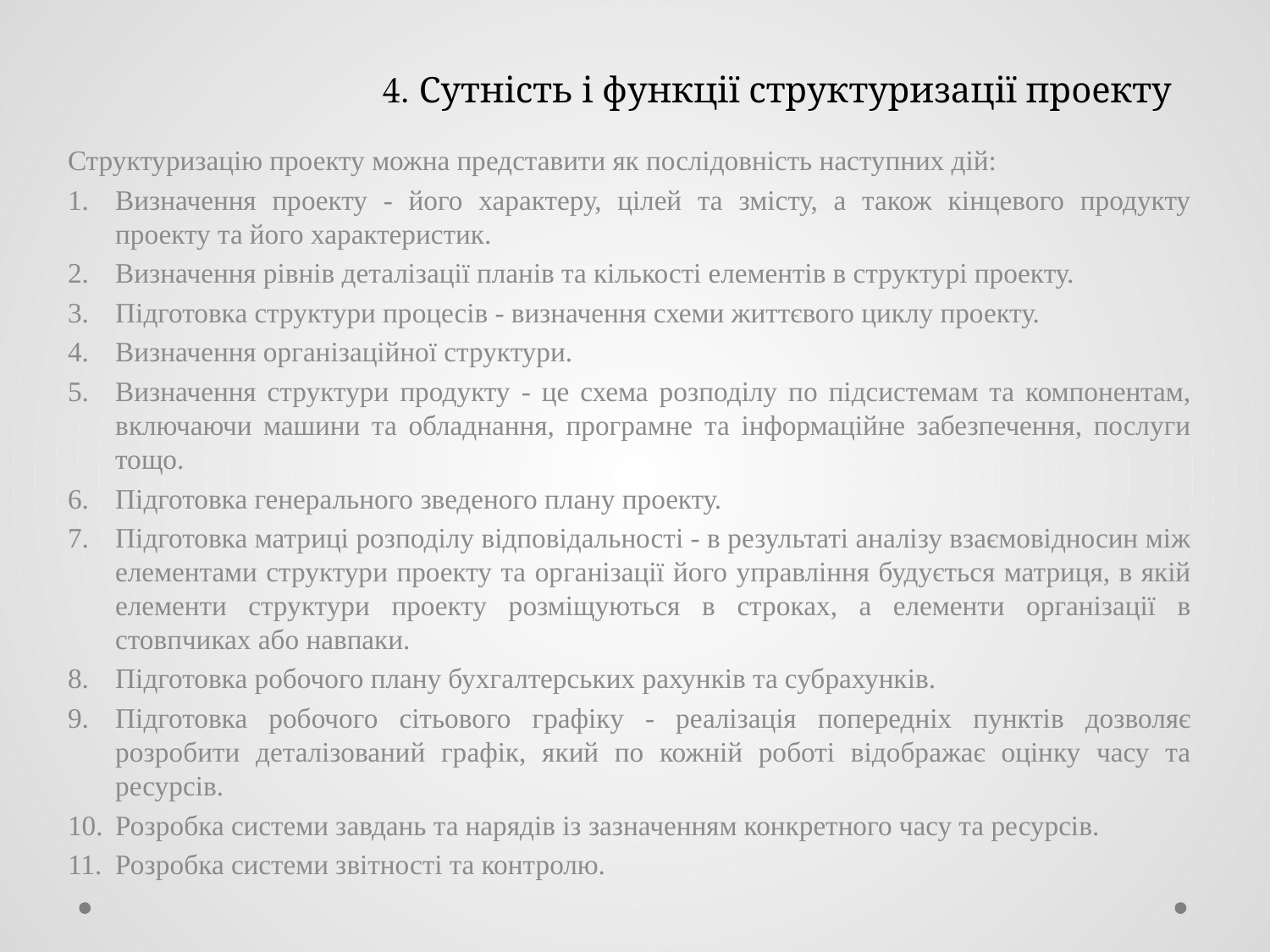

# 4. Сутність і функції структуризації проекту
Структуризацію проекту можна представити як послідовність наступних дій:
Визначення проекту - його характеру, цілей та змісту, а також кінцевого продукту проекту та його характеристик.
Визначення рівнів деталізації планів та кількості елементів в структурі проекту.
Підготовка структури процесів - визначення схеми життєвого циклу проекту.
Визначення організаційної структури.
Визначення структури продукту - це схема розподілу по підсистемам та компонентам, включаючи машини та обладнання, програмне та інформаційне забезпечення, послуги тощо.
Підготовка генерального зведеного плану проекту.
Підготовка матриці розподілу відповідальності - в результаті аналізу взаємовідносин між елементами структури проекту та організації його управління будується матриця, в якій елементи структури проекту розміщуються в строках, а елементи організації в стовпчиках або навпаки.
Підготовка робочого плану бухгалтерських рахунків та субрахунків.
Підготовка робочого сітьового графіку - реалізація попередніх пунктів дозволяє розробити деталізований графік, який по кожній роботі відображає оцінку часу та ресурсів.
Розробка системи завдань та нарядів із зазначенням конкретного часу та ресурсів.
Розробка системи звітності та контролю.